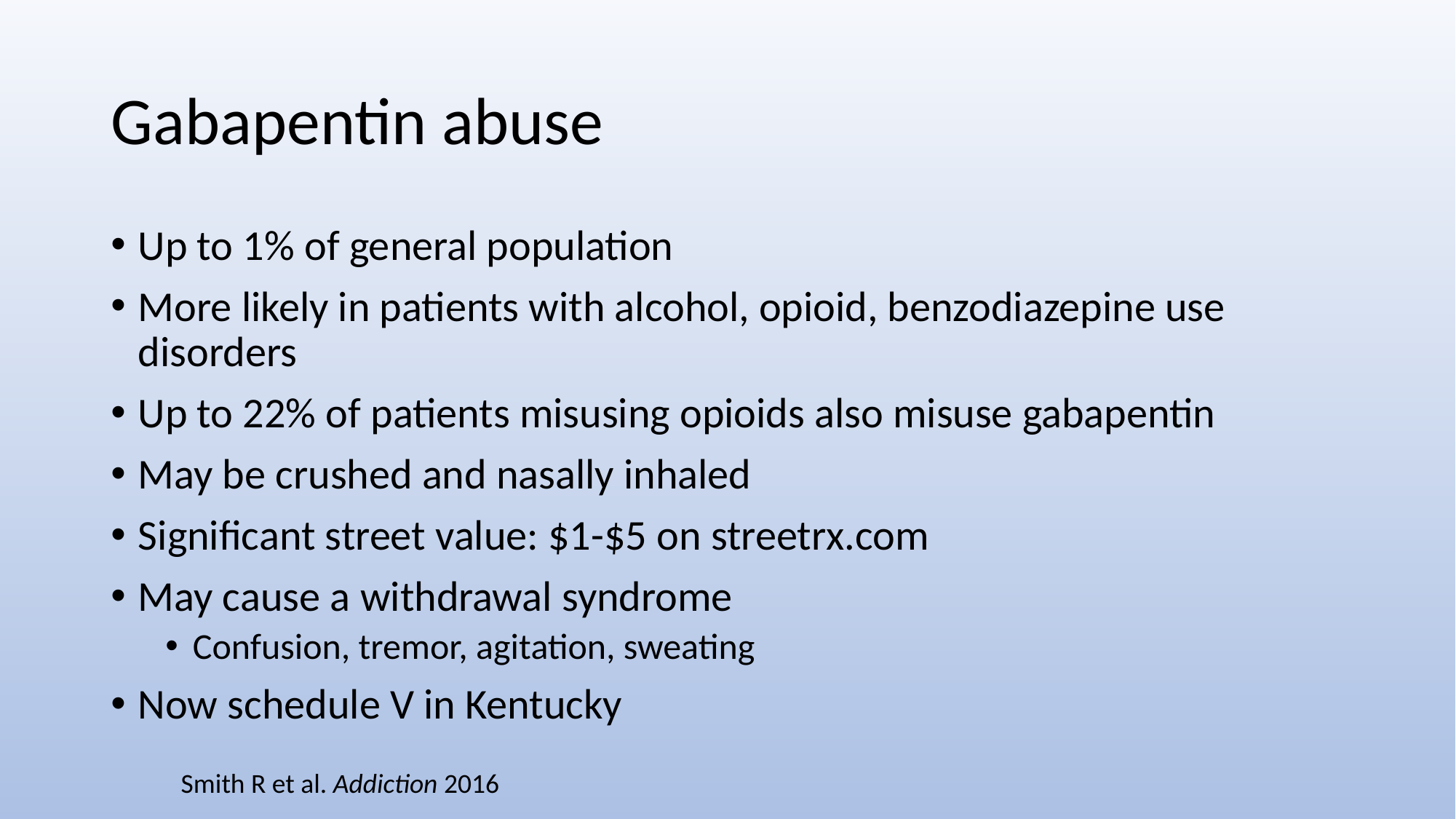

# Gabapentin abuse
Up to 1% of general population
More likely in patients with alcohol, opioid, benzodiazepine use disorders
Up to 22% of patients misusing opioids also misuse gabapentin
May be crushed and nasally inhaled
Significant street value: $1-$5 on streetrx.com
May cause a withdrawal syndrome
Confusion, tremor, agitation, sweating
Now schedule V in Kentucky
Smith R et al. Addiction 2016